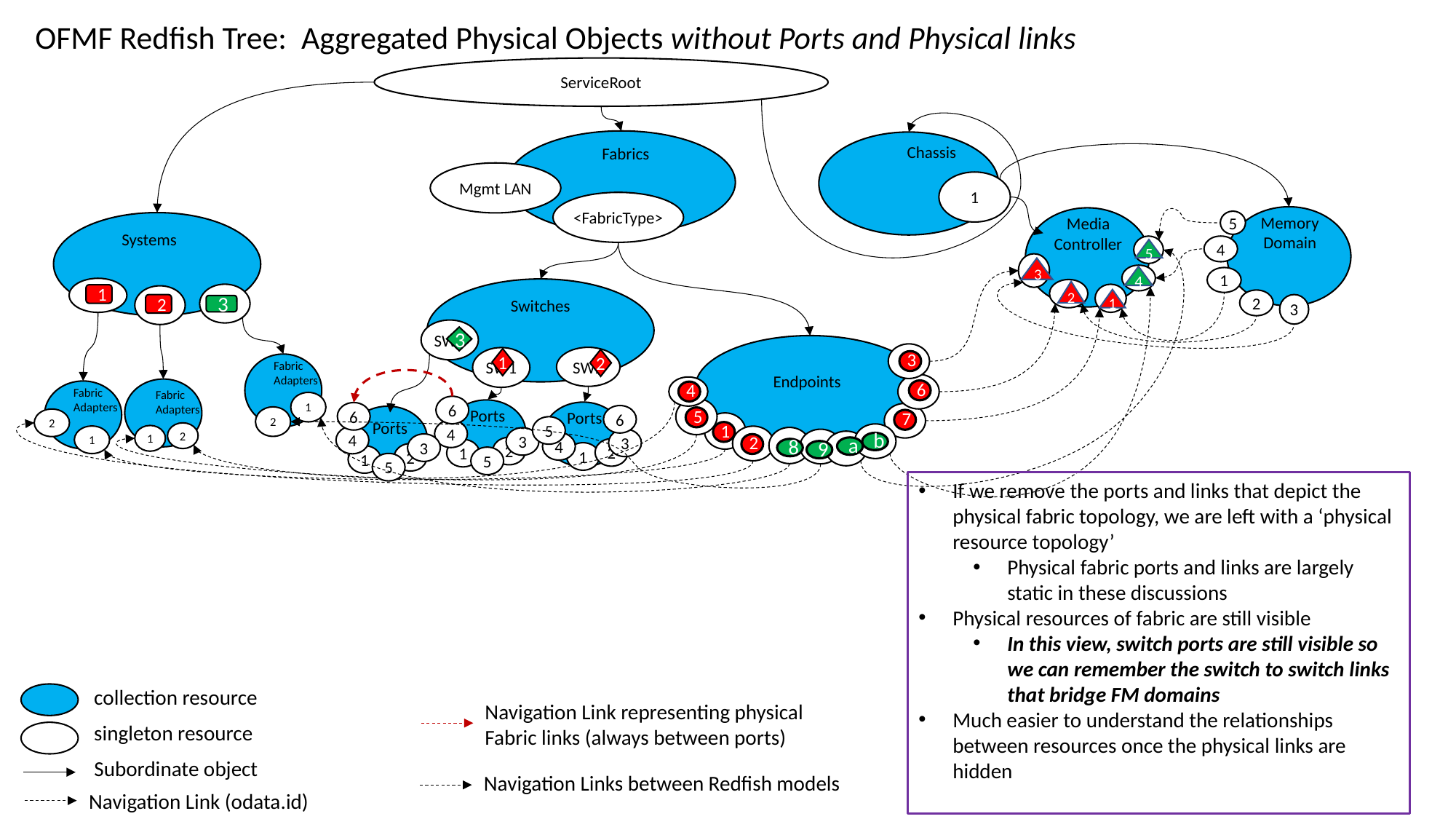

# OFMF Redfish Tree:  Aggregated Physical Objects without Ports and Physical links
ServiceRoot

Fabrics
<FabricType>

Chassis
Mgmt LAN
1

Memory
Domain

Media
Controller
5

Systems
1
5
4
5
3
3
4
4
1

Switches
SW1
2
2
3
1
1
2
1
2
2
3
3
SW3
3

3
SW2
1
2
3
Fabric Adapters

Endpoints
6
4

Fabric Adapters
6

4
Fabric Adapters
1
6
5
Ports

1
Ports

1
6
7
6

Ports
1
2
5
2
7
1
5
4
1
2
3
1
1
2
4
1
3
3
2
6
4
b
3
2
2
a
2
8
9
2
5
5
If we remove the ports and links that depict the physical fabric topology, we are left with a ‘physical resource topology’
Physical fabric ports and links are largely static in these discussions
Physical resources of fabric are still visible
In this view, switch ports are still visible so we can remember the switch to switch links that bridge FM domains
Much easier to understand the relationships between resources once the physical links are hidden

collection resource

singleton resource

Subordinate object
Navigation Link (odata.id)
Navigation Link representing physical
Fabric links (always between ports)
Navigation Links between Redfish models